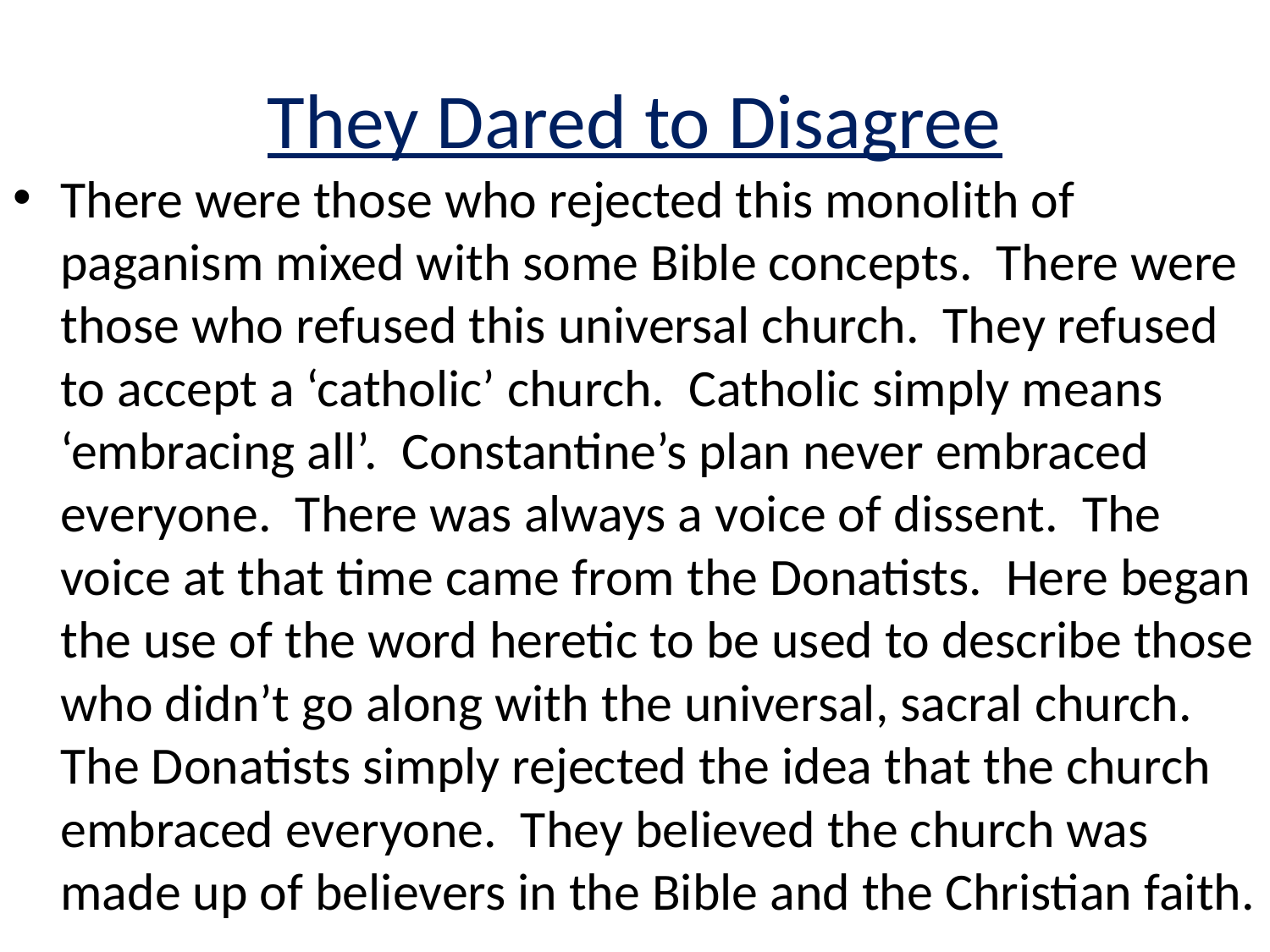

# They Dared to Disagree
There were those who rejected this monolith of paganism mixed with some Bible concepts.  There were those who refused this universal church.  They refused to accept a ‘catholic’ church.  Catholic simply means ‘embracing all’.  Constantine’s plan never embraced everyone.  There was always a voice of dissent.  The voice at that time came from the Donatists.  Here began the use of the word heretic to be used to describe those who didn’t go along with the universal, sacral church.  The Donatists simply rejected the idea that the church embraced everyone.  They believed the church was made up of believers in the Bible and the Christian faith.